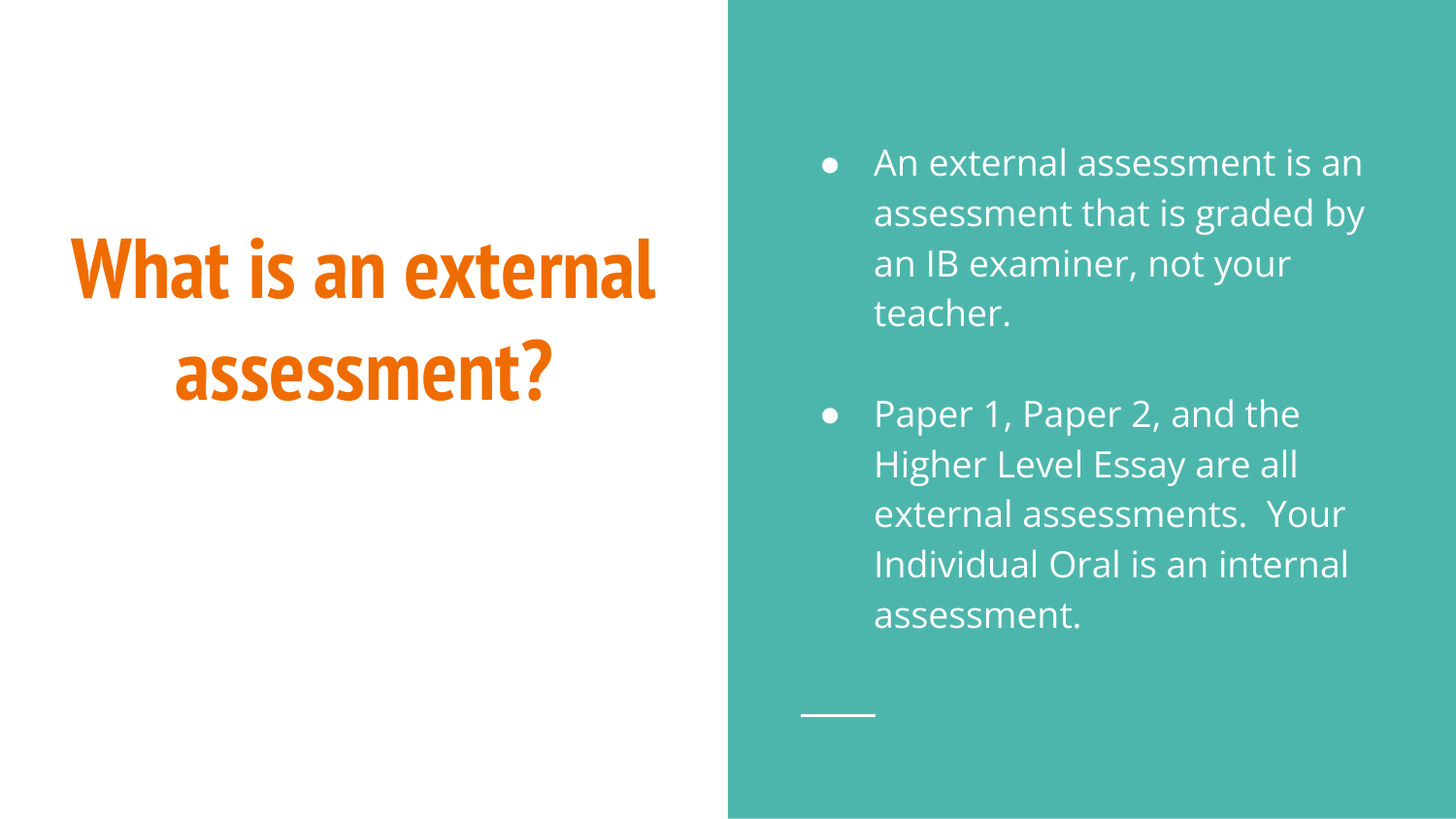

An external assessment is an assessment that is graded by an IB examiner, not your teacher.

Paper 1, Paper 2, and the Higher Level Essay are all external assessments.  Your Individual Oral is an internal assessment.

# What is an external assessment?